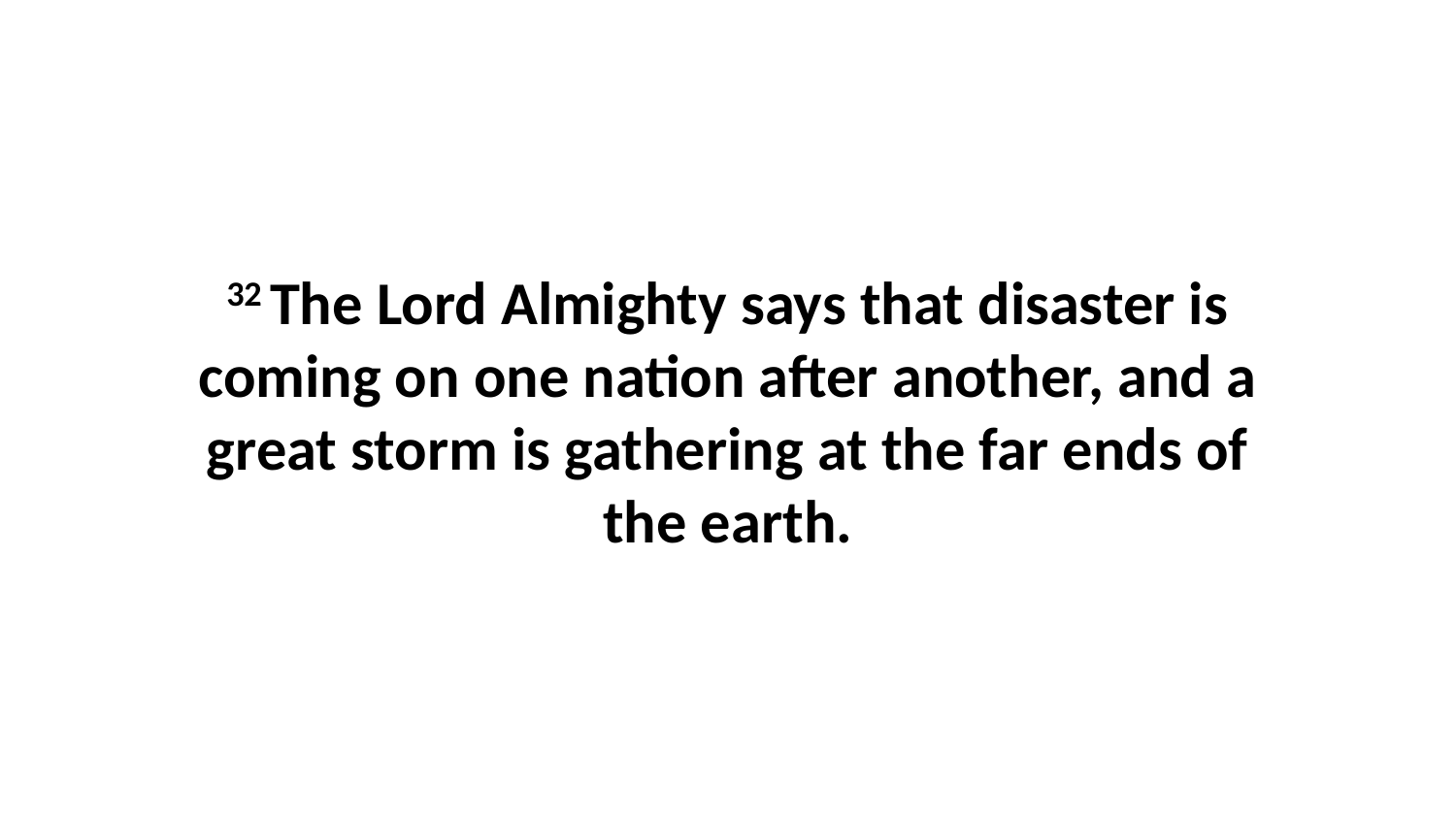

32 The Lord Almighty says that disaster is coming on one nation after another, and a great storm is gathering at the far ends of the earth.